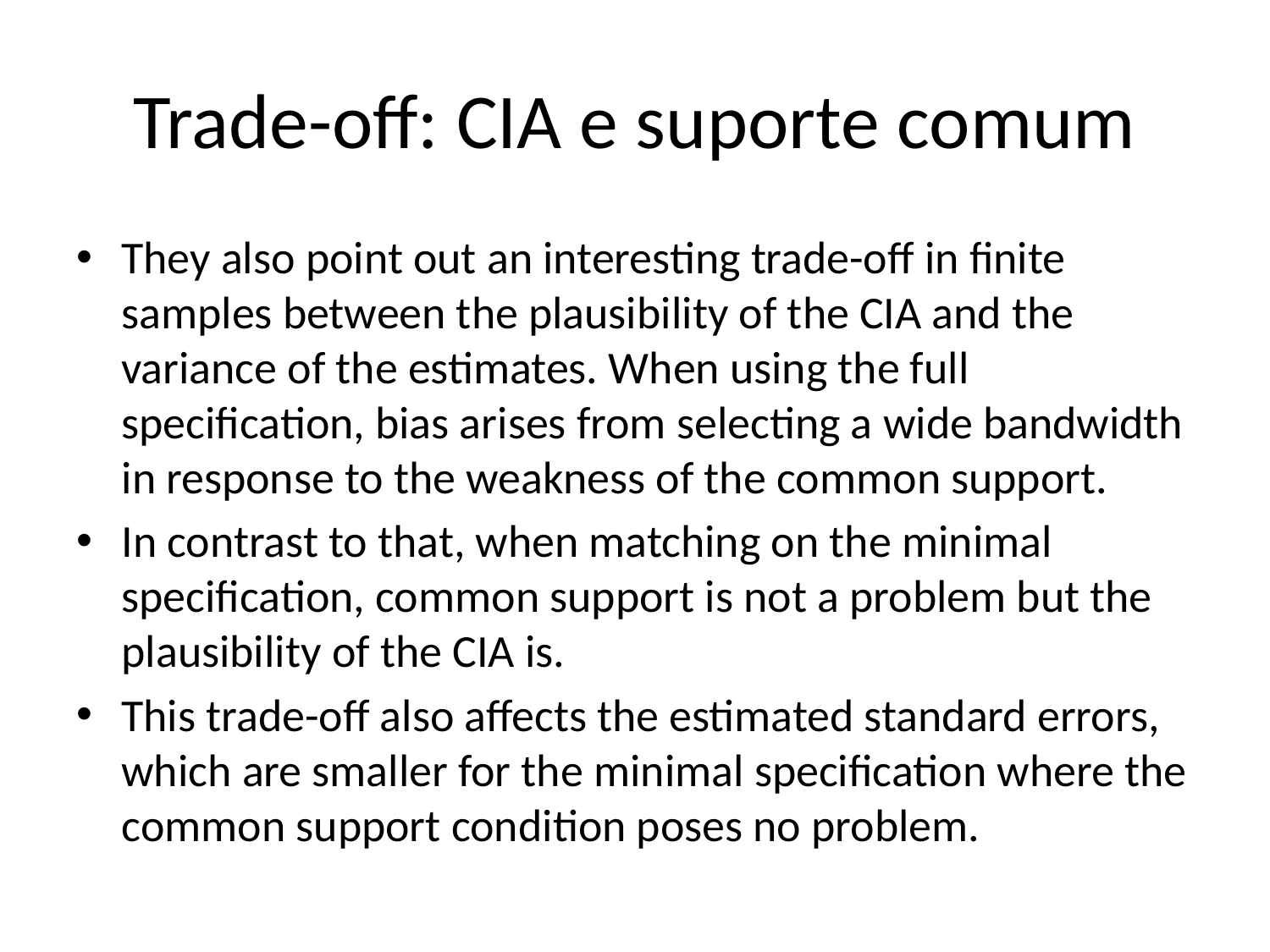

# Trade-off: CIA e suporte comum
They also point out an interesting trade-off in finite samples between the plausibility of the CIA and the variance of the estimates. When using the full specification, bias arises from selecting a wide bandwidth in response to the weakness of the common support.
In contrast to that, when matching on the minimal specification, common support is not a problem but the plausibility of the CIA is.
This trade-off also affects the estimated standard errors, which are smaller for the minimal specification where the common support condition poses no problem.